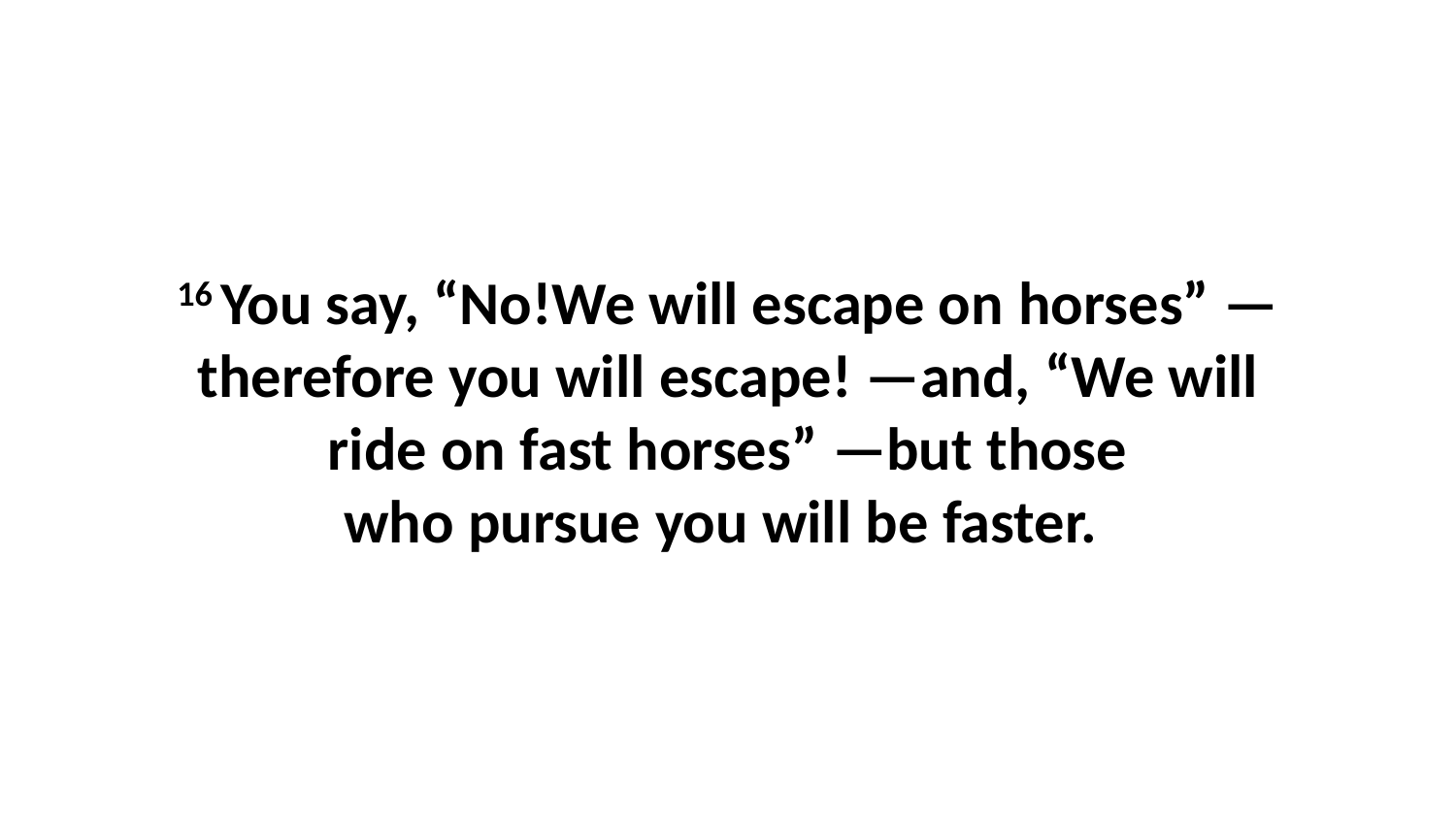

16 You say, “No!We will escape on horses” —therefore you will escape! —and, “We will ride on fast horses” —but those who pursue you will be faster.